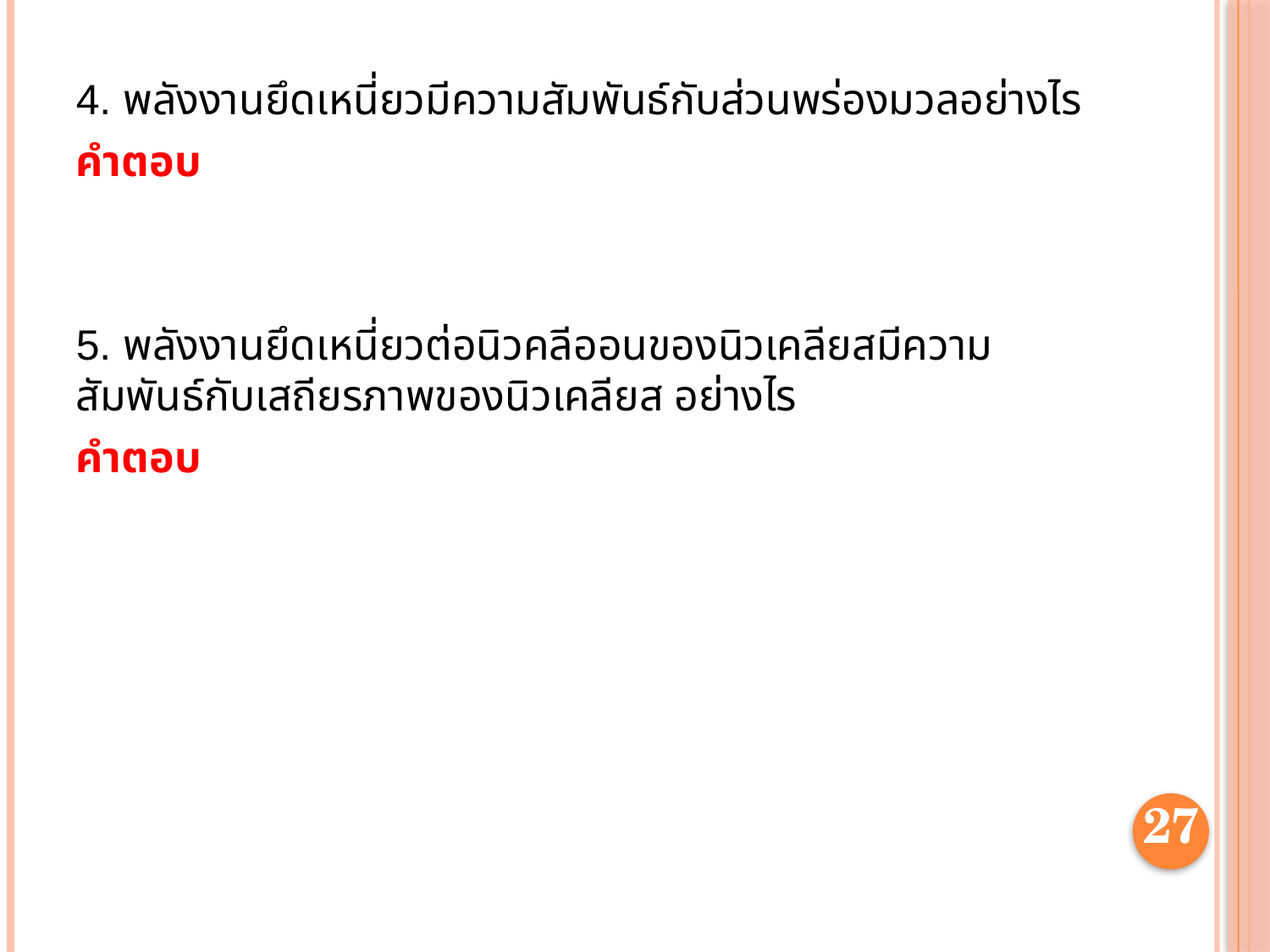

4. พลังงานยึดเหนี่ยวมีความสัมพันธ์กับส่วนพร่องมวลอย่างไร
คำตอบ

5. พลังงานยึดเหนี่ยวต่อนิวคลีออนของนิวเคลียสมีความสัมพันธ์กับเสถียรภาพของนิวเคลียส อย่างไร
คำตอบ
27